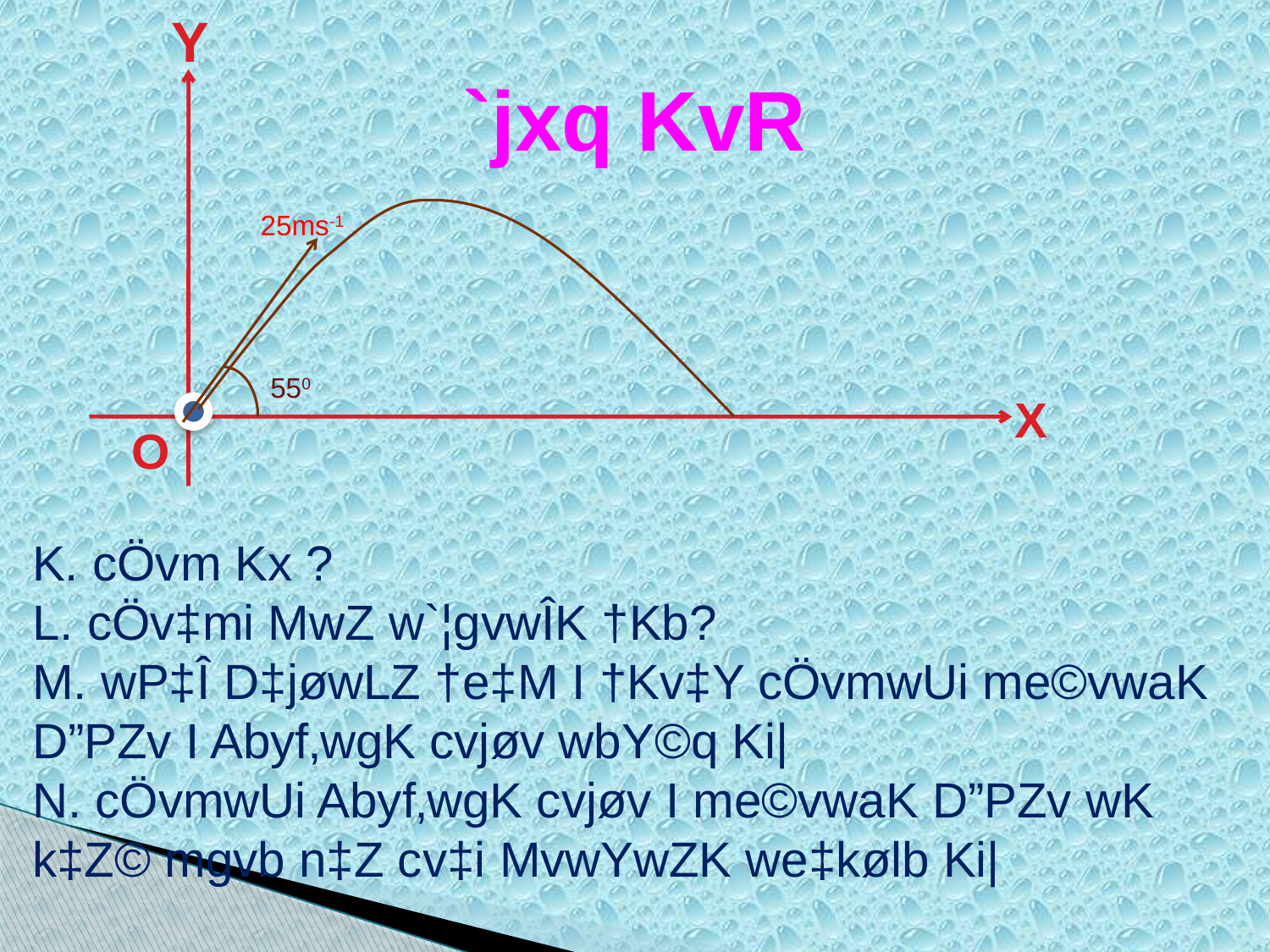

Y
# `jxq KvR

25ms-1
550

X

O
K. cÖvm Kx ?
L. cÖv‡mi MwZ w`¦gvwÎK †Kb?
M. wP‡Î D‡jøwLZ †e‡M I †Kv‡Y cÖvmwUi me©vwaK D”PZv I Abyf‚wgK cvjøv wbY©q Ki|
N. cÖvmwUi Abyf‚wgK cvjøv I me©vwaK D”PZv wK k‡Z© mgvb n‡Z cv‡i MvwYwZK we‡kølb Ki|